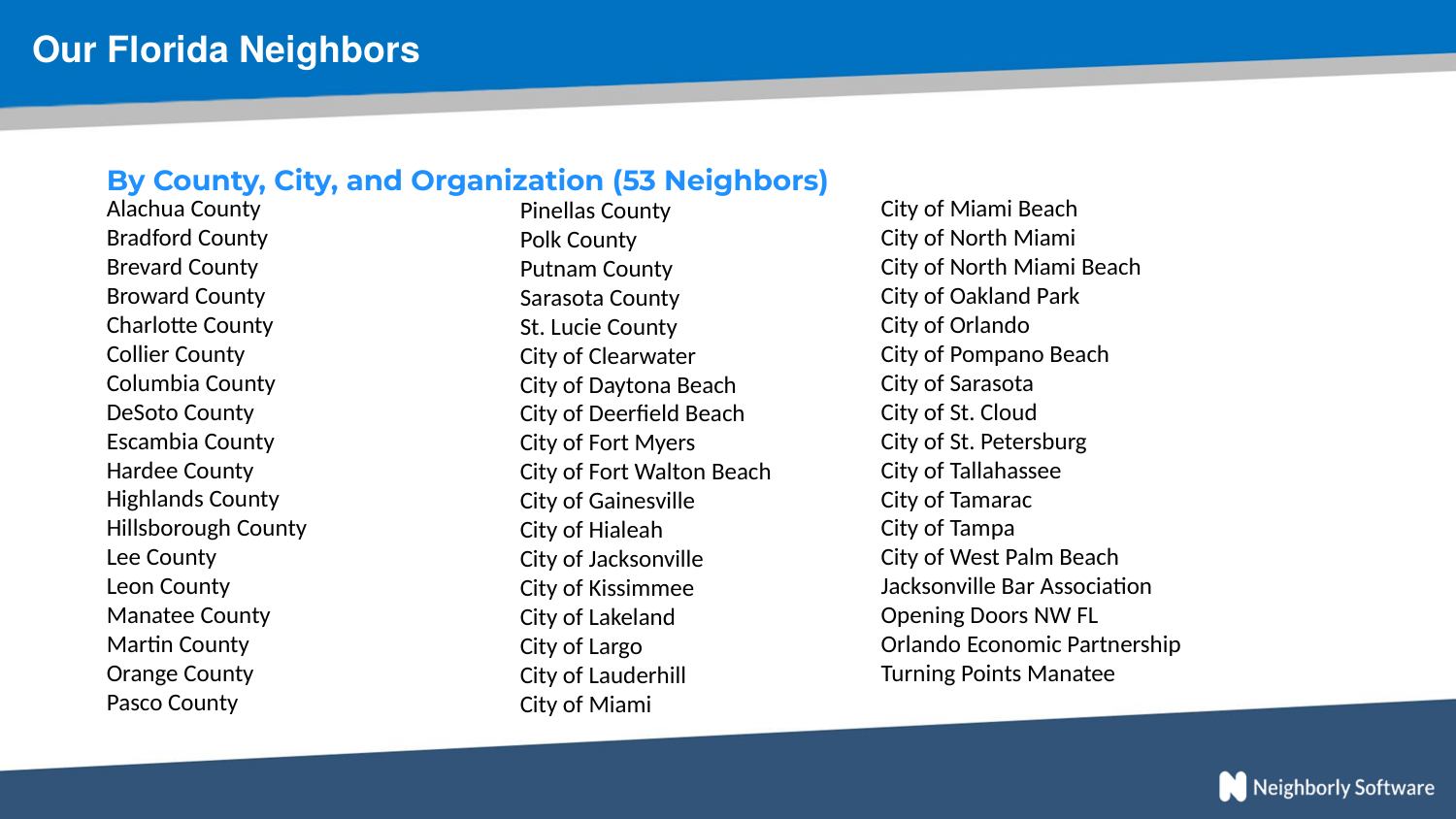

Our Florida Neighbors
By County, City, and Organization (53 Neighbors)
Alachua County
Bradford County
Brevard County
Broward County
Charlotte County
Collier County
Columbia County
DeSoto County
Escambia County
Hardee County
Highlands County
Hillsborough County
Lee County
Leon County
Manatee County
Martin County
Orange County
Pasco County

City of Miami Beach
City of North Miami
City of North Miami Beach
City of Oakland Park
City of Orlando
City of Pompano Beach
City of Sarasota
City of St. Cloud
City of St. Petersburg
City of Tallahassee
City of Tamarac
City of Tampa
City of West Palm Beach
Jacksonville Bar Association
Opening Doors NW FL
Orlando Economic Partnership
Turning Points Manatee

Pinellas County
Polk County
Putnam County
Sarasota County
St. Lucie County
City of Clearwater
City of Daytona Beach
City of Deerfield Beach
City of Fort Myers
City of Fort Walton Beach
City of Gainesville
City of Hialeah
City of Jacksonville
City of Kissimmee
City of Lakeland
City of Largo
City of Lauderhill
City of Miami